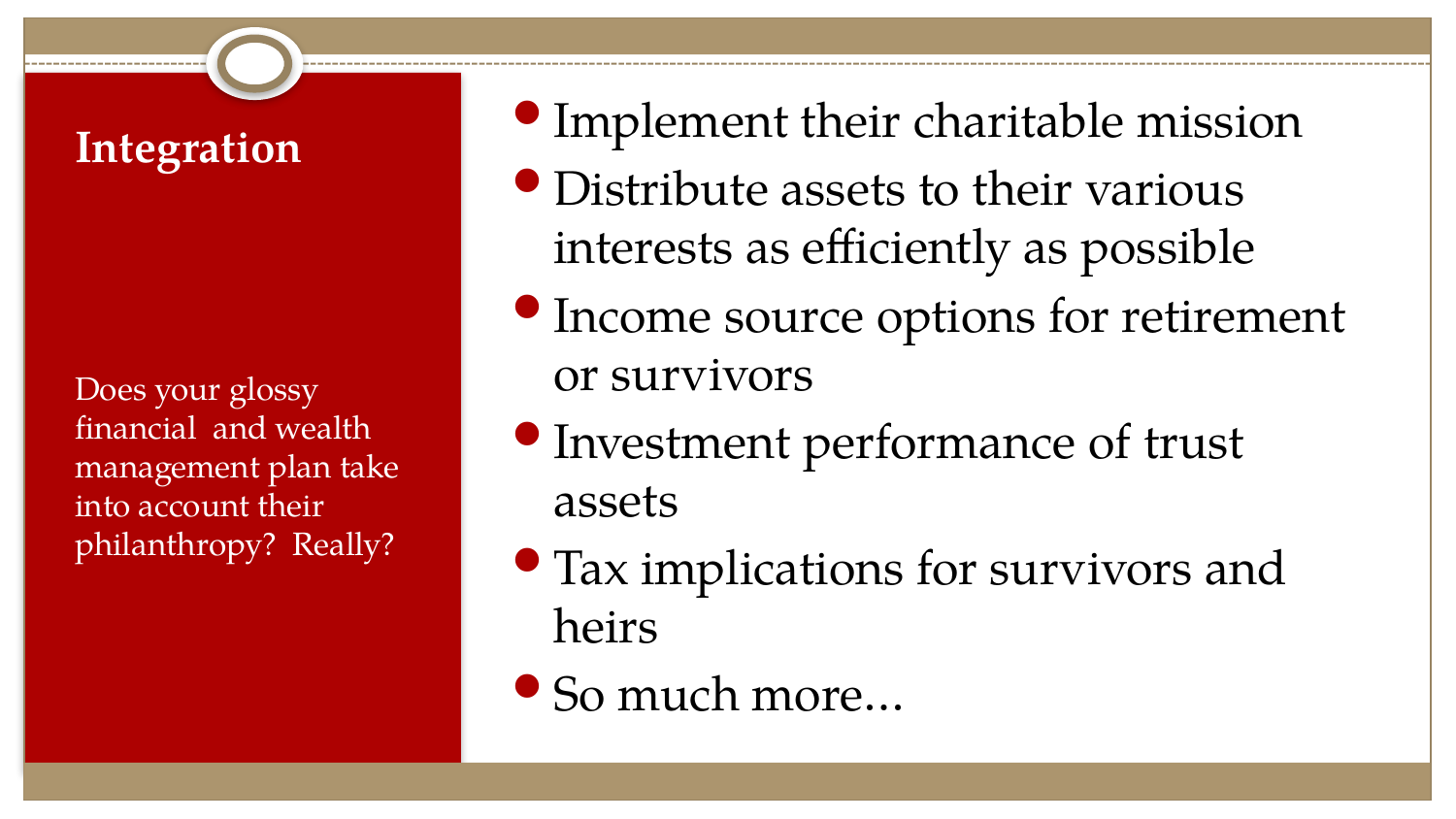

Implement their charitable mission
Distribute assets to their various interests as efficiently as possible
Income source options for retirement or survivors
Investment performance of trust assets
Tax implications for survivors and heirs
So much more…

# Integration
Does your glossy financial  and wealth management plan take into account their philanthropy?  Really?